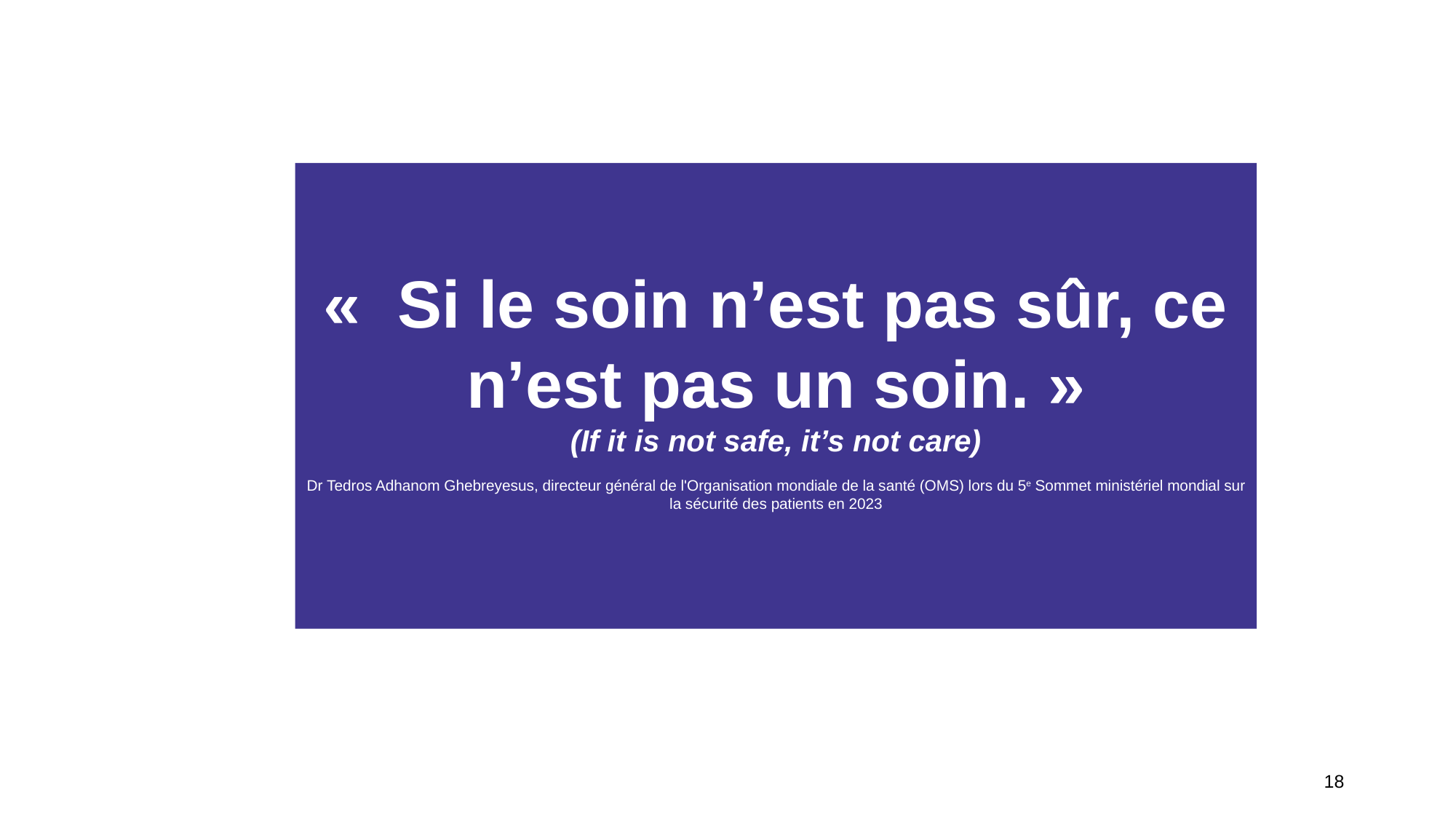

«  Si le soin n’est pas sûr, ce n’est pas un soin. »
(If it is not safe, it’s not care)
Dr Tedros Adhanom Ghebreyesus, directeur général de l'Organisation mondiale de la santé (OMS) lors du 5e Sommet ministériel mondial sur la sécurité des patients en 2023
18